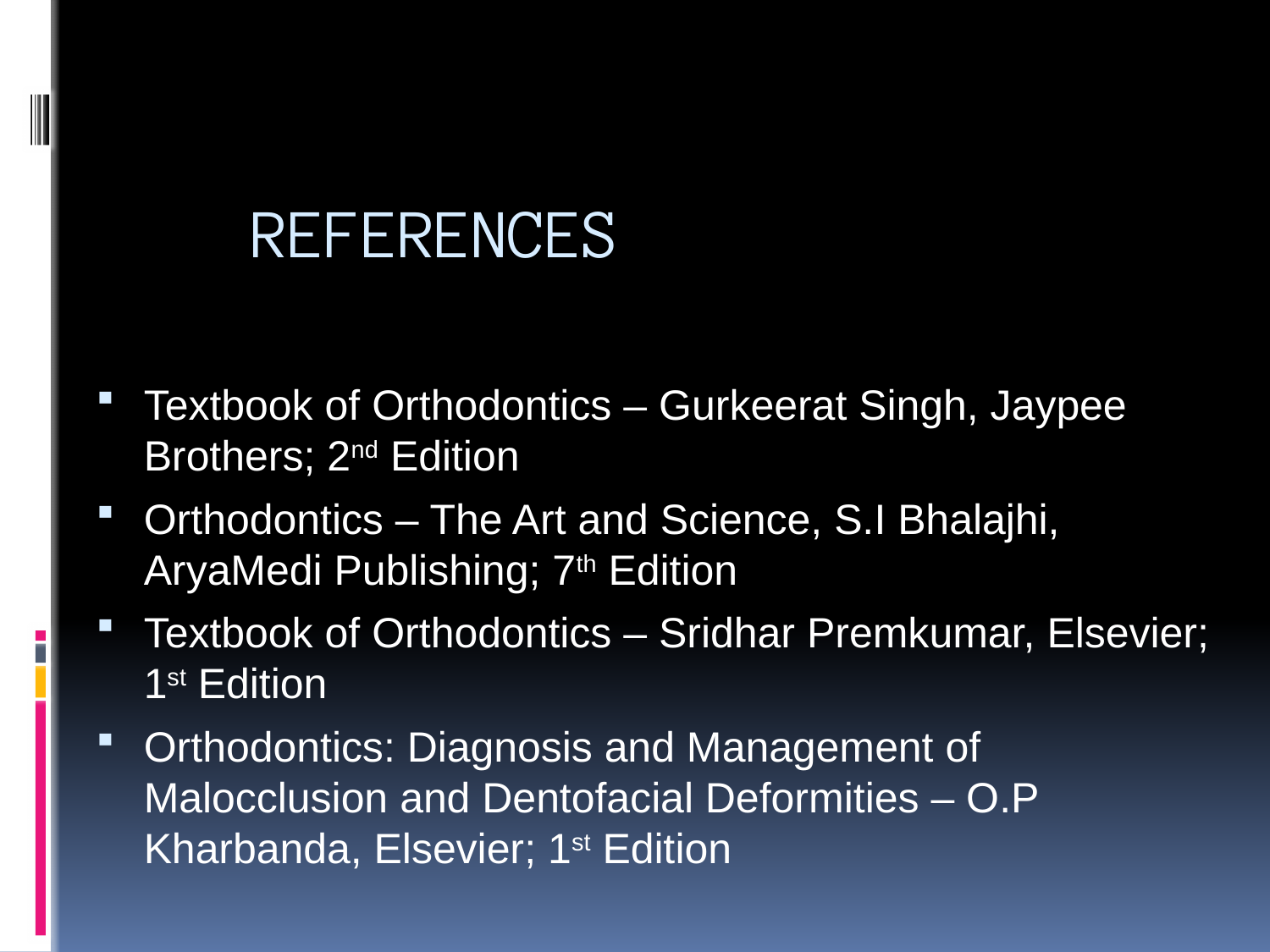

# REFERENCES
Textbook of Orthodontics – Gurkeerat Singh, Jaypee Brothers; 2nd Edition
Orthodontics – The Art and Science, S.I Bhalajhi, AryaMedi Publishing; 7th Edition
Textbook of Orthodontics – Sridhar Premkumar, Elsevier; 1st Edition
Orthodontics: Diagnosis and Management of Malocclusion and Dentofacial Deformities – O.P Kharbanda, Elsevier; 1st Edition